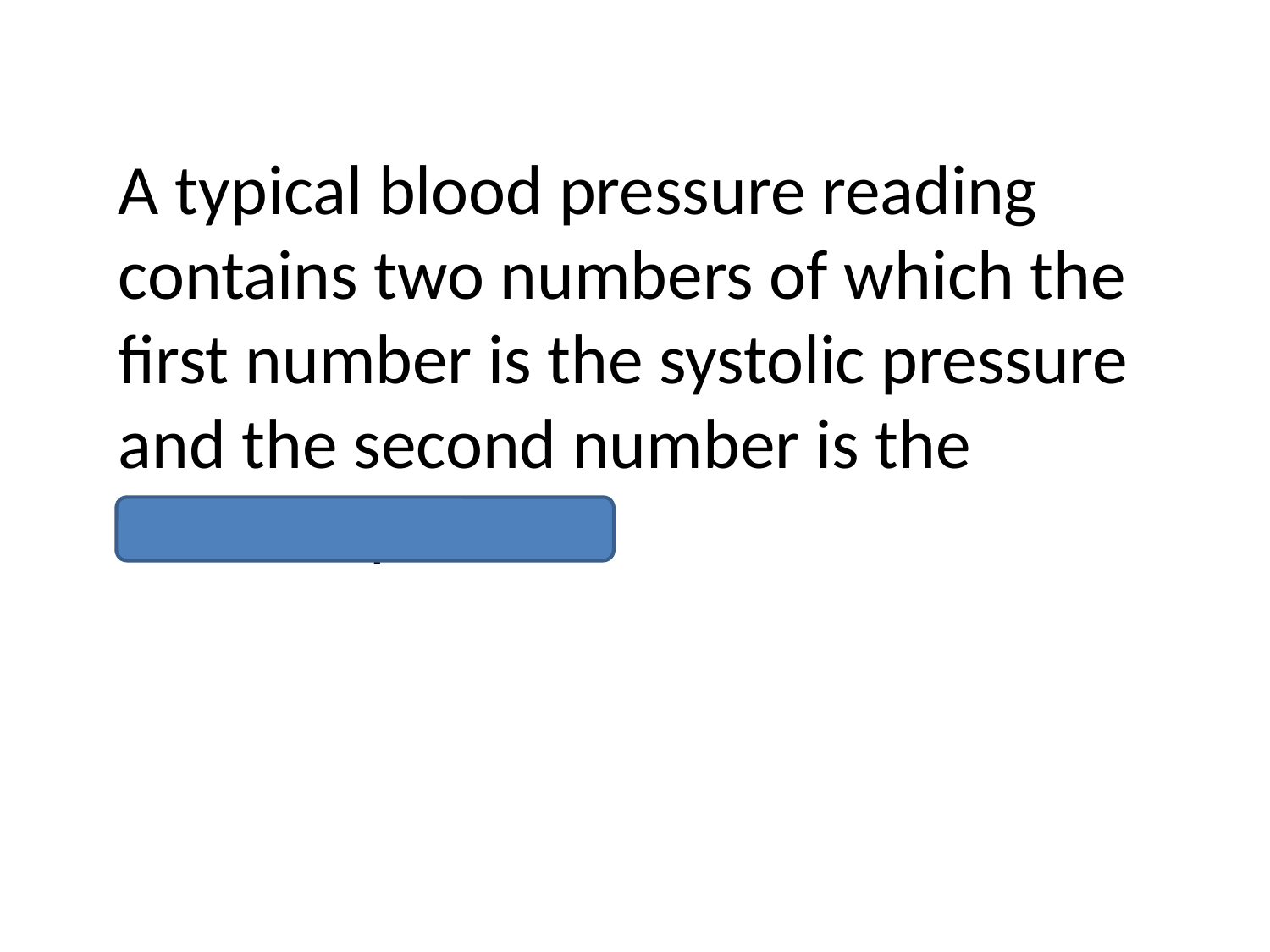

A typical blood pressure reading contains two numbers of which the first number is the systolic pressure and the second number is the diastolic pressue.